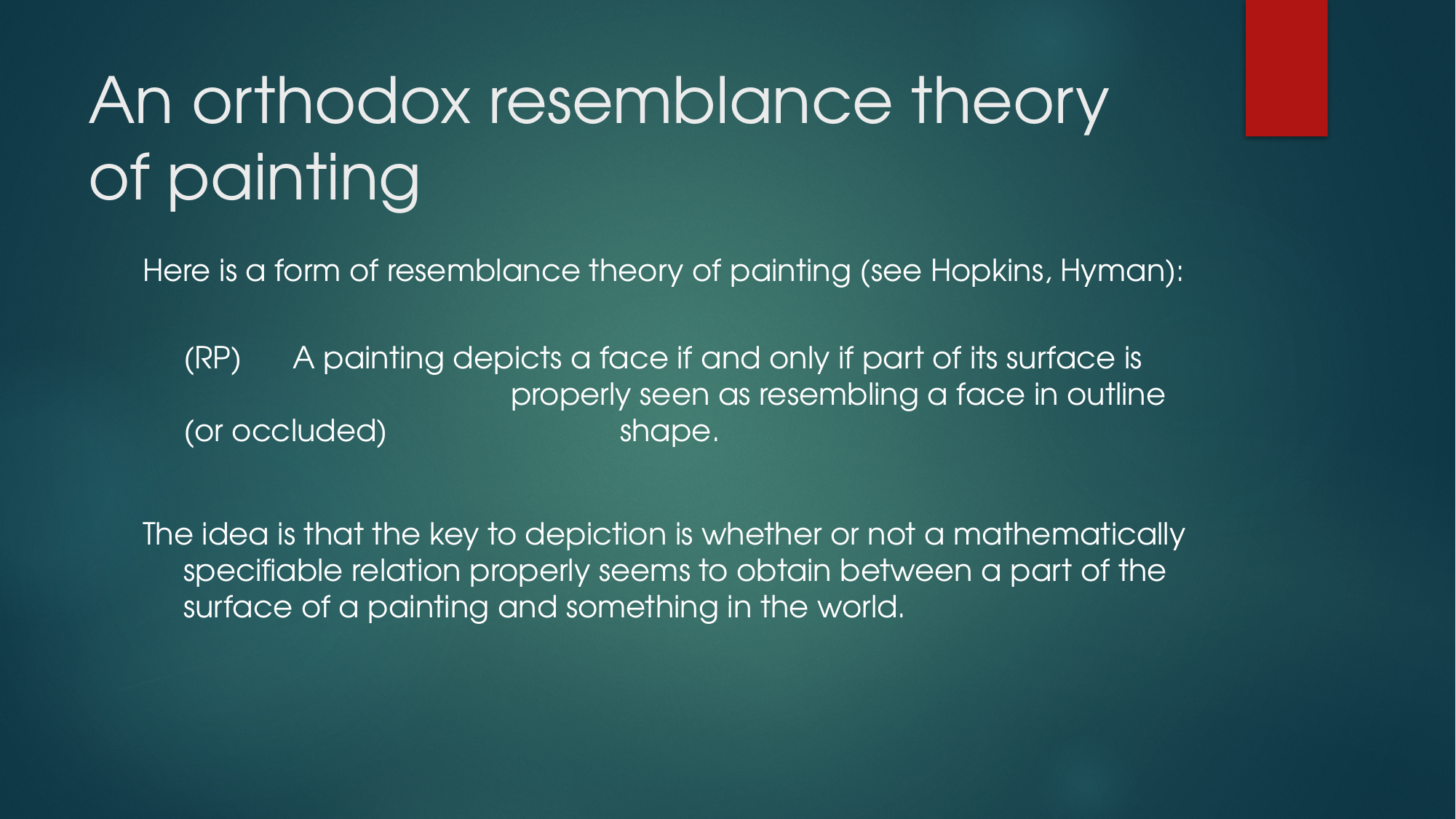

# An orthodox resemblance theory of painting
Here is a form of resemblance theory of painting (see Hopkins, Hyman):
	(RP)	A painting depicts a face if and only if part of its surface is 				properly seen as resembling a face in outline (or occluded) 			shape.

The idea is that the key to depiction is whether or not a mathematically specifiable relation properly seems to obtain between a part of the surface of a painting and something in the world.